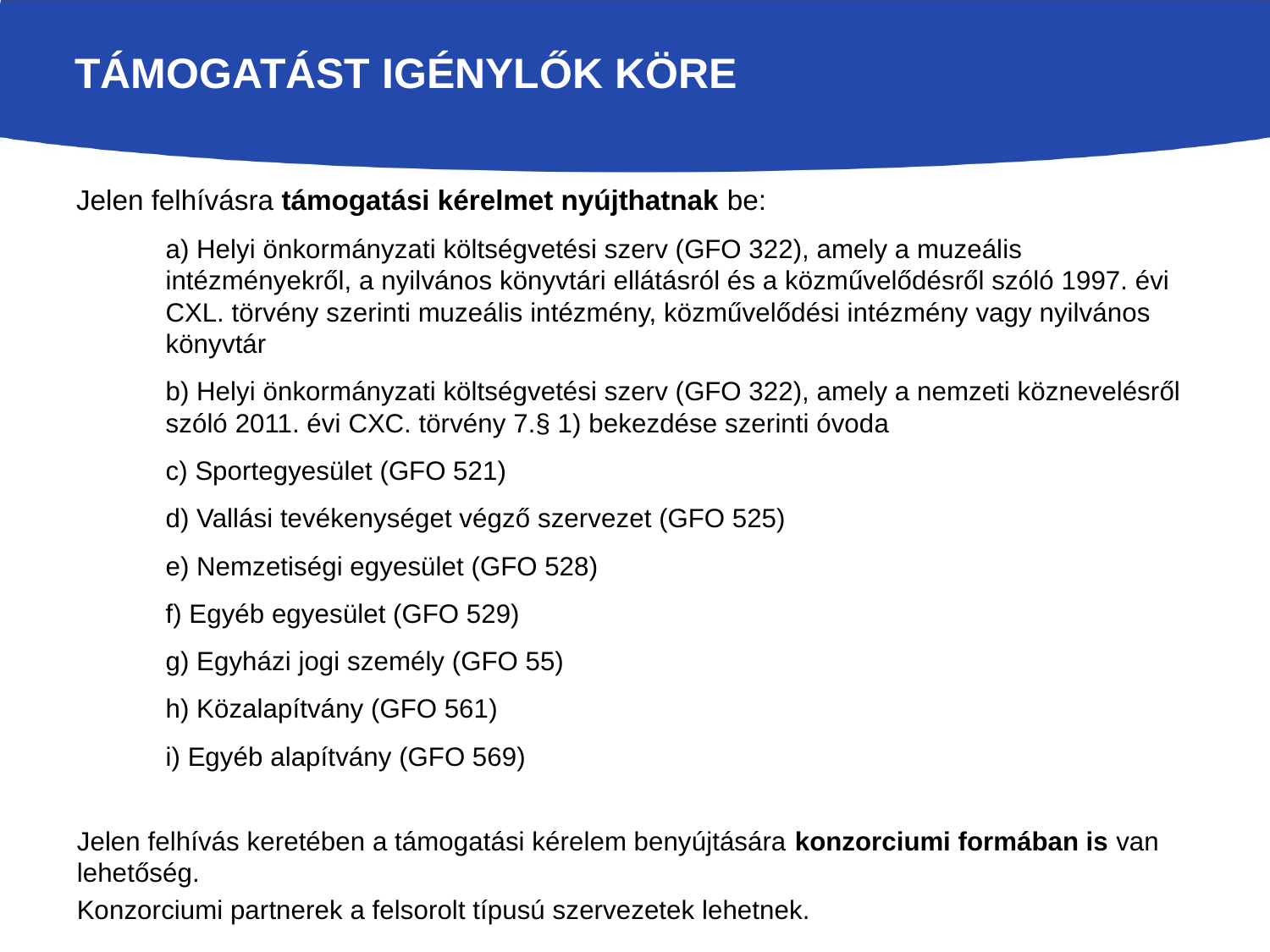

# Támogatást igénylők köre
Jelen felhívásra támogatási kérelmet nyújthatnak be:
a) Helyi önkormányzati költségvetési szerv (GFO 322), amely a muzeális intézményekről, a nyilvános könyvtári ellátásról és a közművelődésről szóló 1997. évi CXL. törvény szerinti muzeális intézmény, közművelődési intézmény vagy nyilvános könyvtár
b) Helyi önkormányzati költségvetési szerv (GFO 322), amely a nemzeti köznevelésről szóló 2011. évi CXC. törvény 7.§ 1) bekezdése szerinti óvoda
c) Sportegyesület (GFO 521)
d) Vallási tevékenységet végző szervezet (GFO 525)
e) Nemzetiségi egyesület (GFO 528)
f) Egyéb egyesület (GFO 529)
g) Egyházi jogi személy (GFO 55)
h) Közalapítvány (GFO 561)
i) Egyéb alapítvány (GFO 569)

Jelen felhívás keretében a támogatási kérelem benyújtására konzorciumi formában is van lehetőség.
Konzorciumi partnerek a felsorolt típusú szervezetek lehetnek.